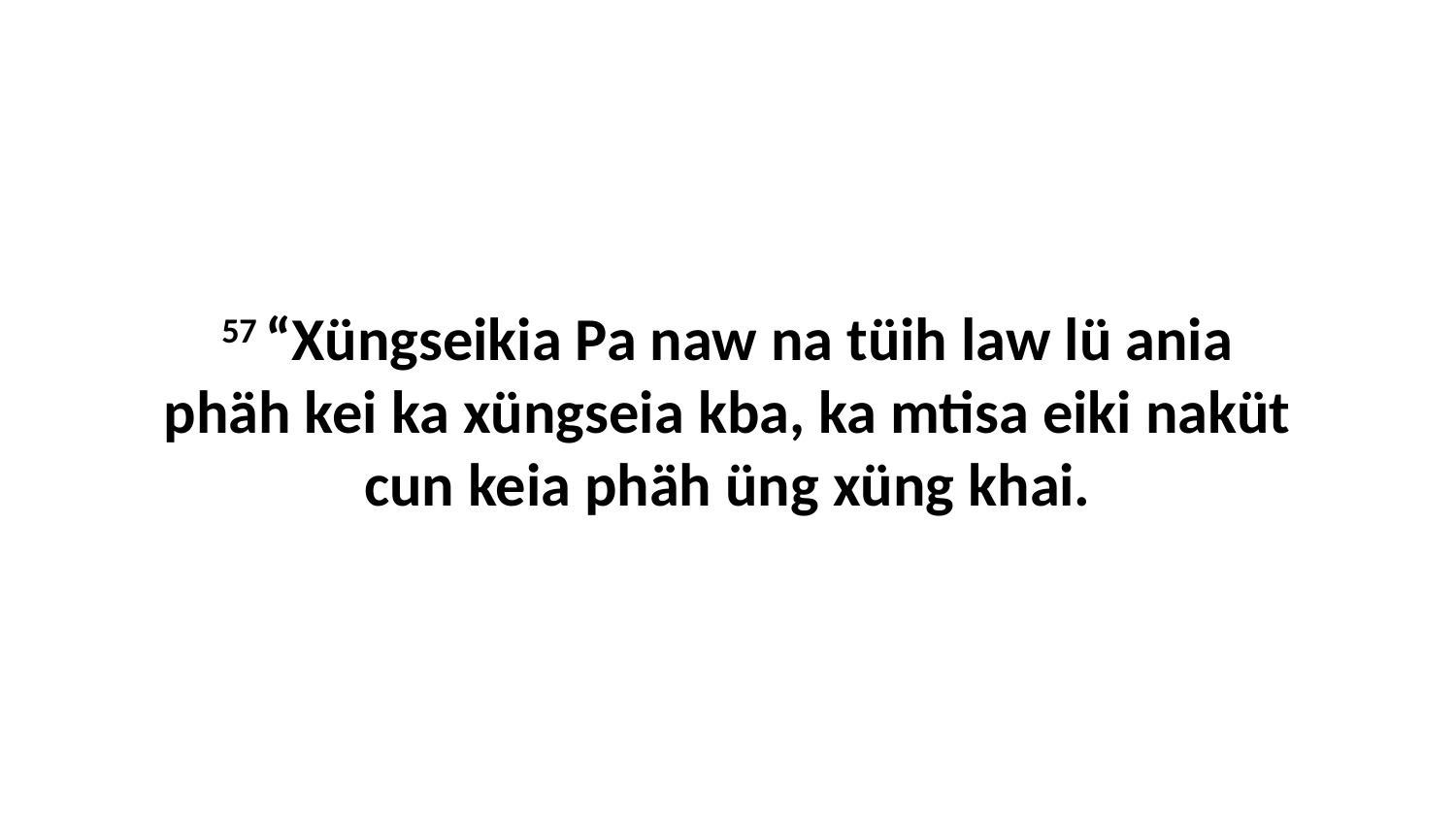

57 “Xüngseikia Pa naw na tüih law lü ania phäh kei ka xüngseia kba, ka mtisa eiki naküt cun keia phäh üng xüng khai.